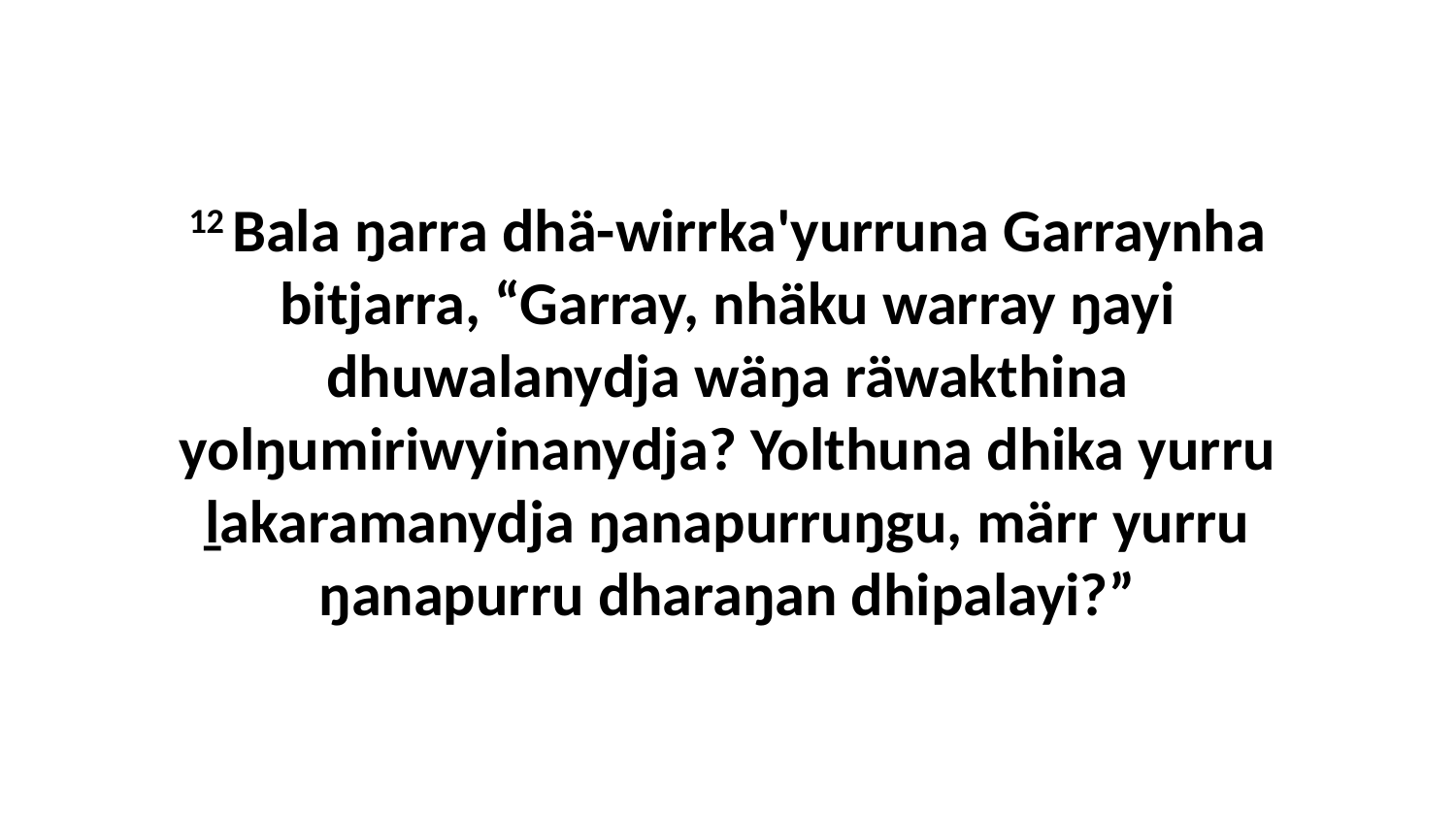

12 Bala ŋarra dhä-wirrka'yurruna Garraynha bitjarra, “Garray, nhäku warray ŋayi dhuwalanydja wäŋa räwakthina yolŋumiriwyinanydja? Yolthuna dhika yurru ḻakaramanydja ŋanapurruŋgu, märr yurru ŋanapurru dharaŋan dhipalayi?”